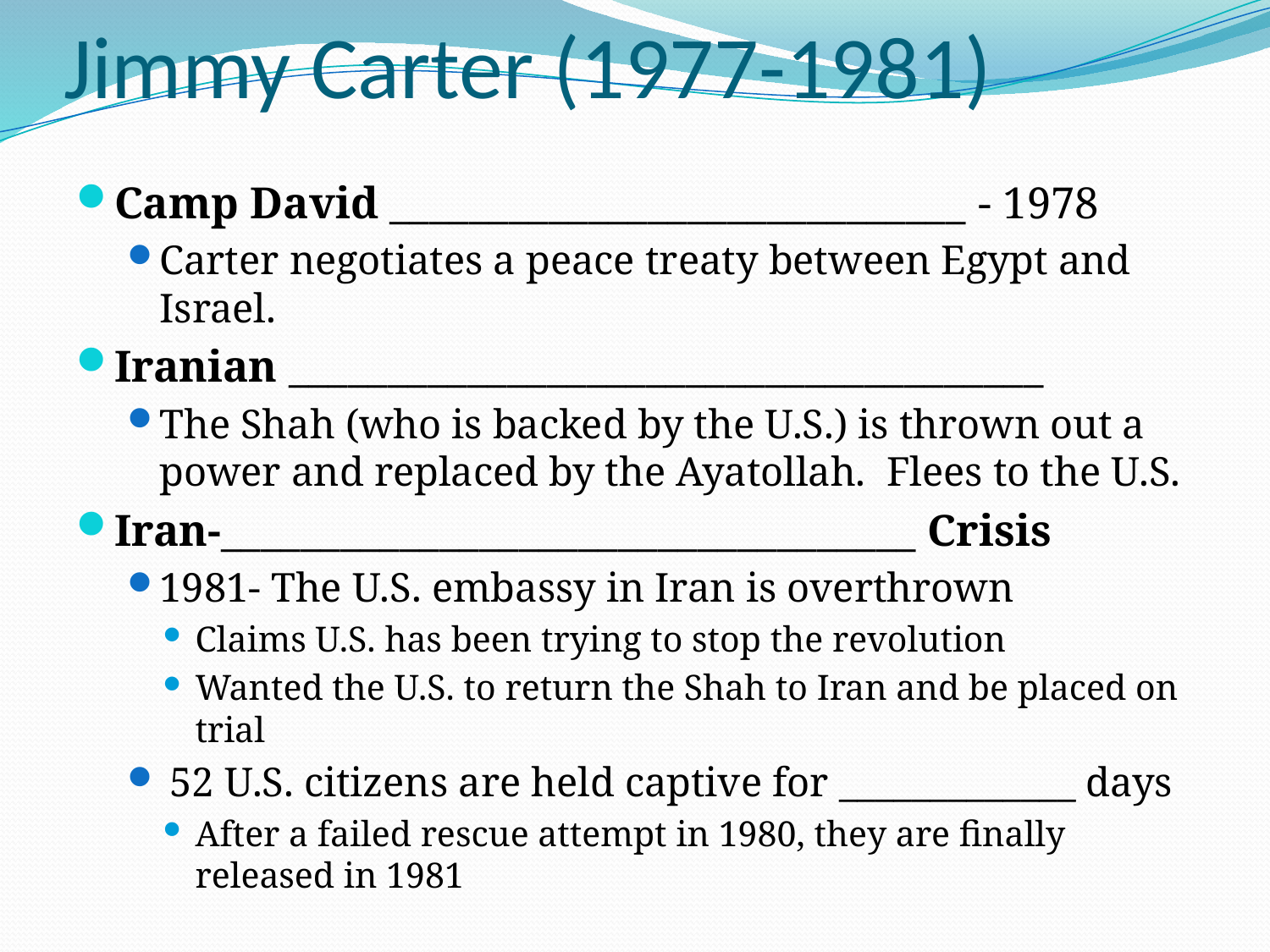

# Jimmy Carter (1977-1981)
Camp David _____________________________ - 1978
Carter negotiates a peace treaty between Egypt and Israel.
Iranian ______________________________________
The Shah (who is backed by the U.S.) is thrown out a power and replaced by the Ayatollah.  Flees to the U.S.
Iran-___________________________________ Crisis
1981- The U.S. embassy in Iran is overthrown
Claims U.S. has been trying to stop the revolution
Wanted the U.S. to return the Shah to Iran and be placed on trial
 52 U.S. citizens are held captive for _____________ days
After a failed rescue attempt in 1980, they are finally released in 1981